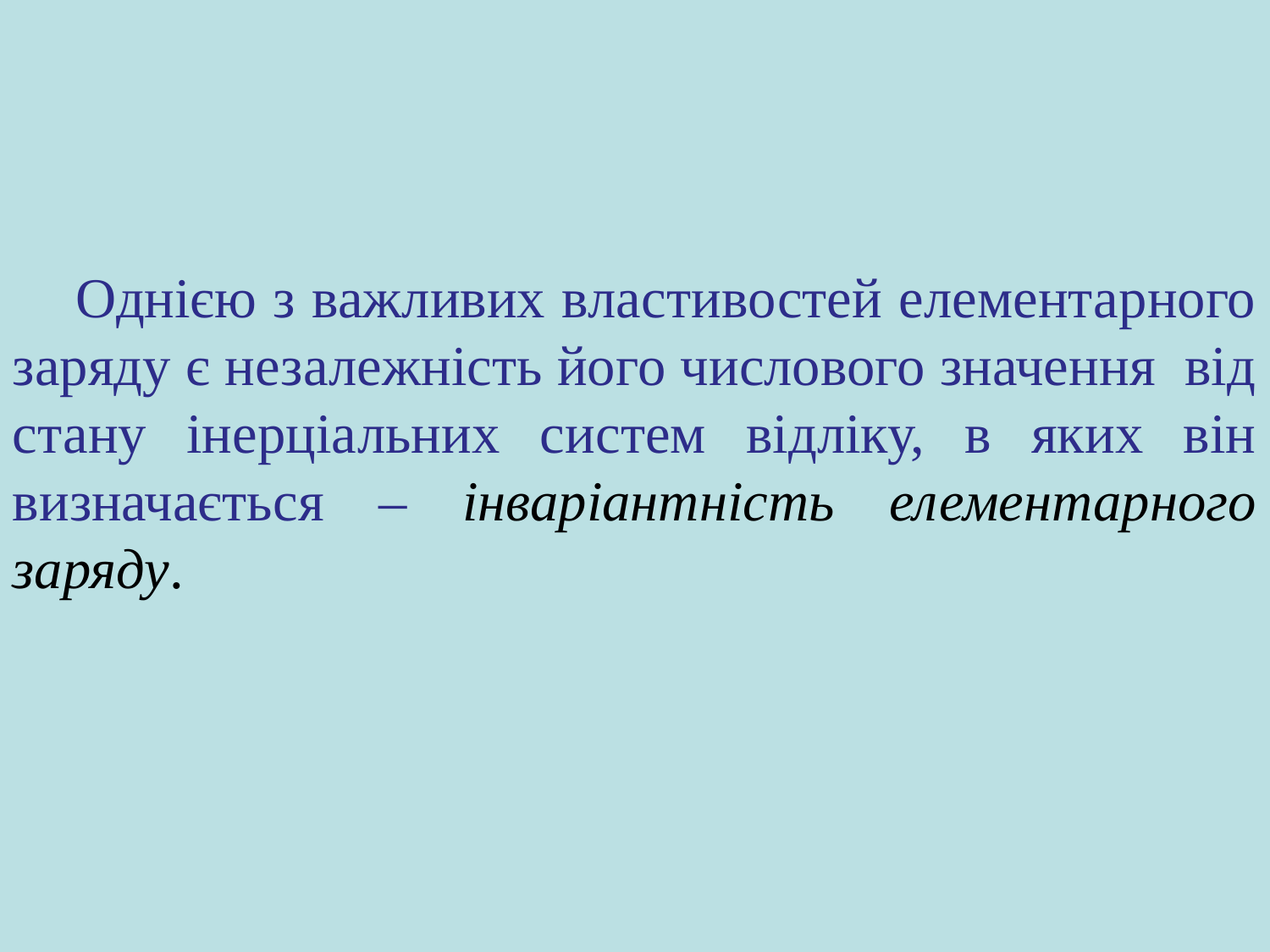

Однією з важливих властивостей елементарного заряду є незалежність його числового значення  від стану інерціальних систем відліку, в яких він визначається – інваріантність елементарного заряду.